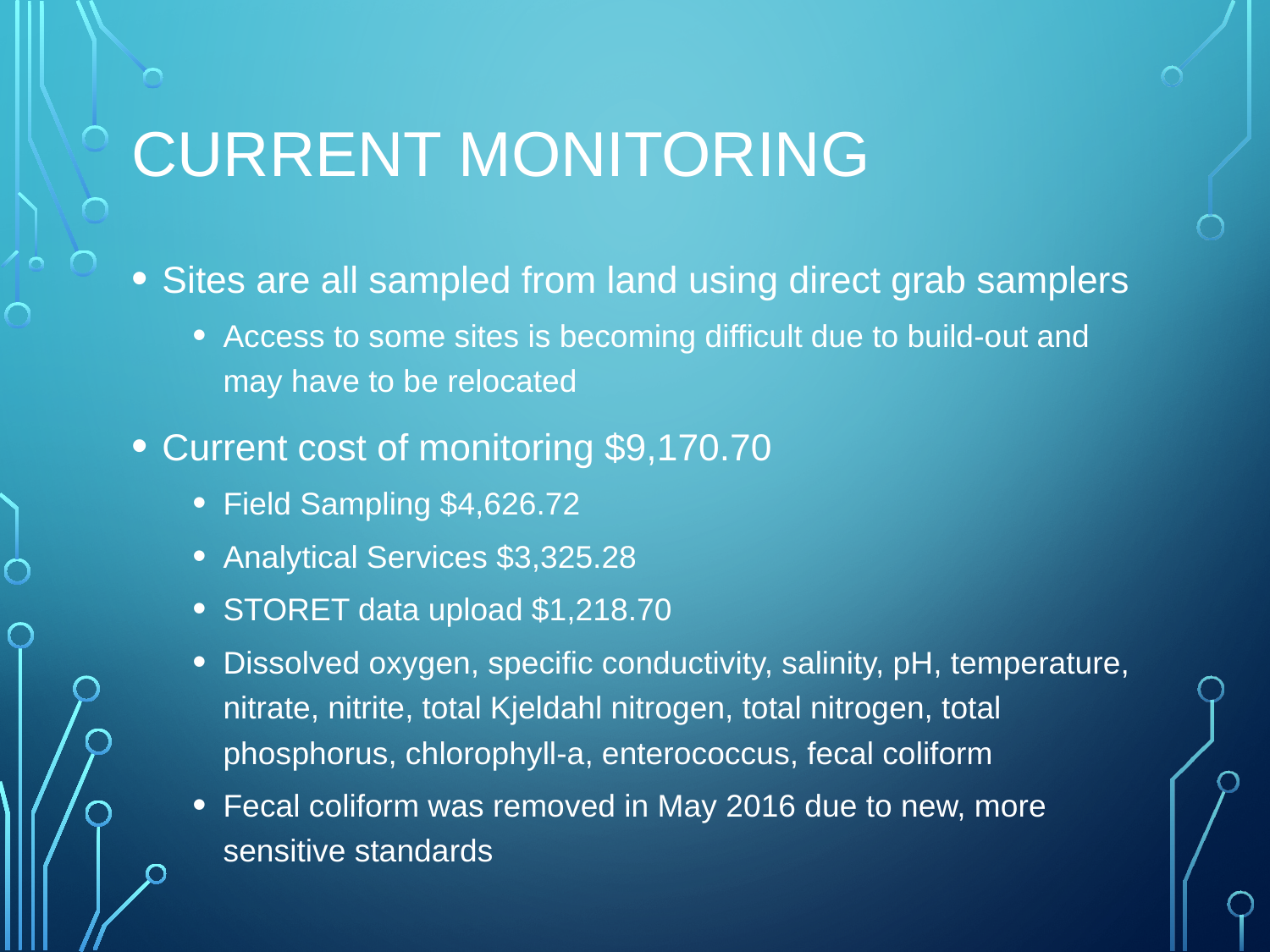

# current monitoring
Sites are all sampled from land using direct grab samplers
Access to some sites is becoming difficult due to build-out and may have to be relocated
Current cost of monitoring $9,170.70
Field Sampling $4,626.72
Analytical Services $3,325.28
STORET data upload $1,218.70
Dissolved oxygen, specific conductivity, salinity, pH, temperature, nitrate, nitrite, total Kjeldahl nitrogen, total nitrogen, total phosphorus, chlorophyll-a, enterococcus, fecal coliform
Fecal coliform was removed in May 2016 due to new, more sensitive standards